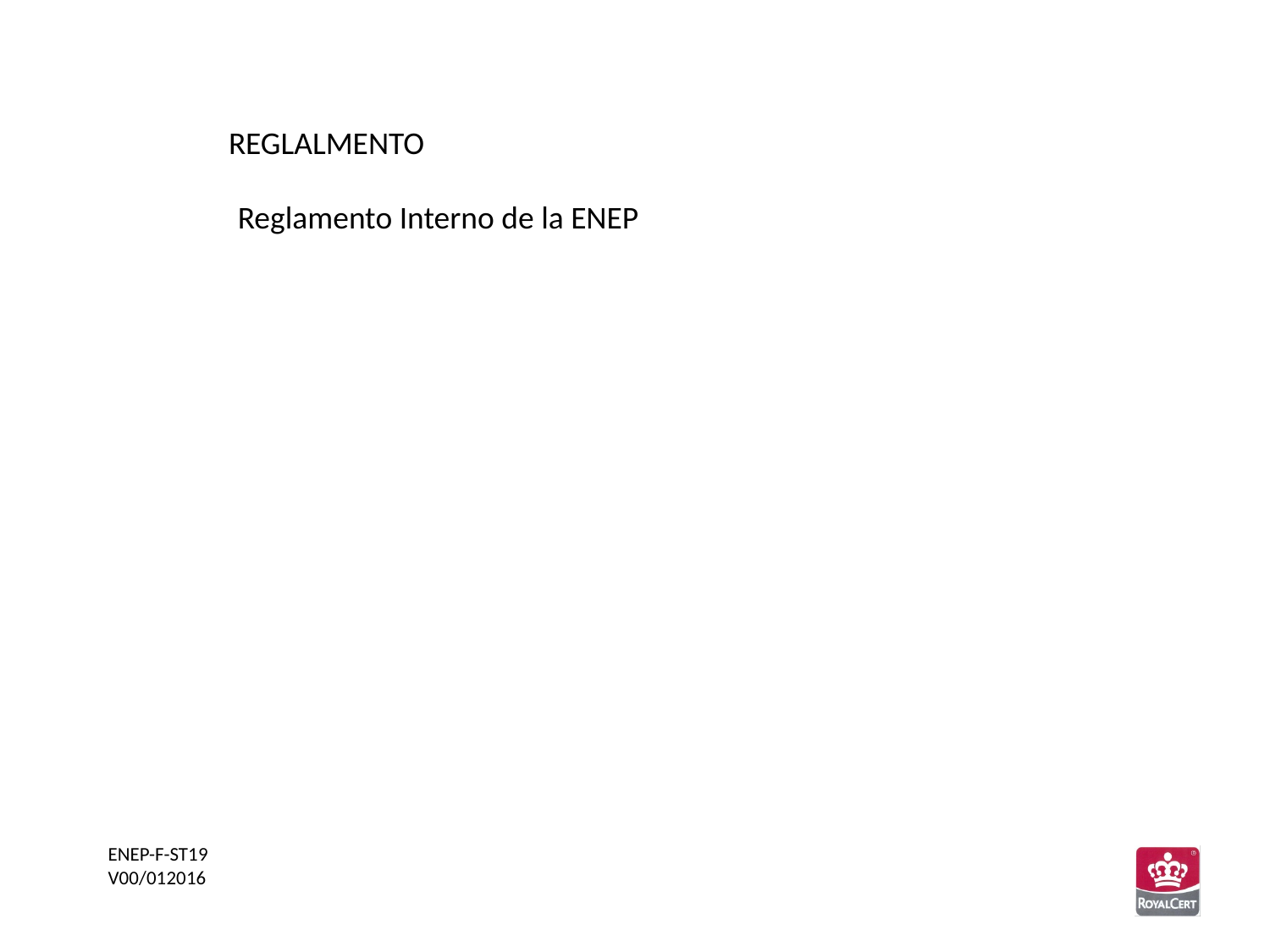

REGLALMENTO
Reglamento Interno de la ENEP
ENEP-F-ST19
V00/012016